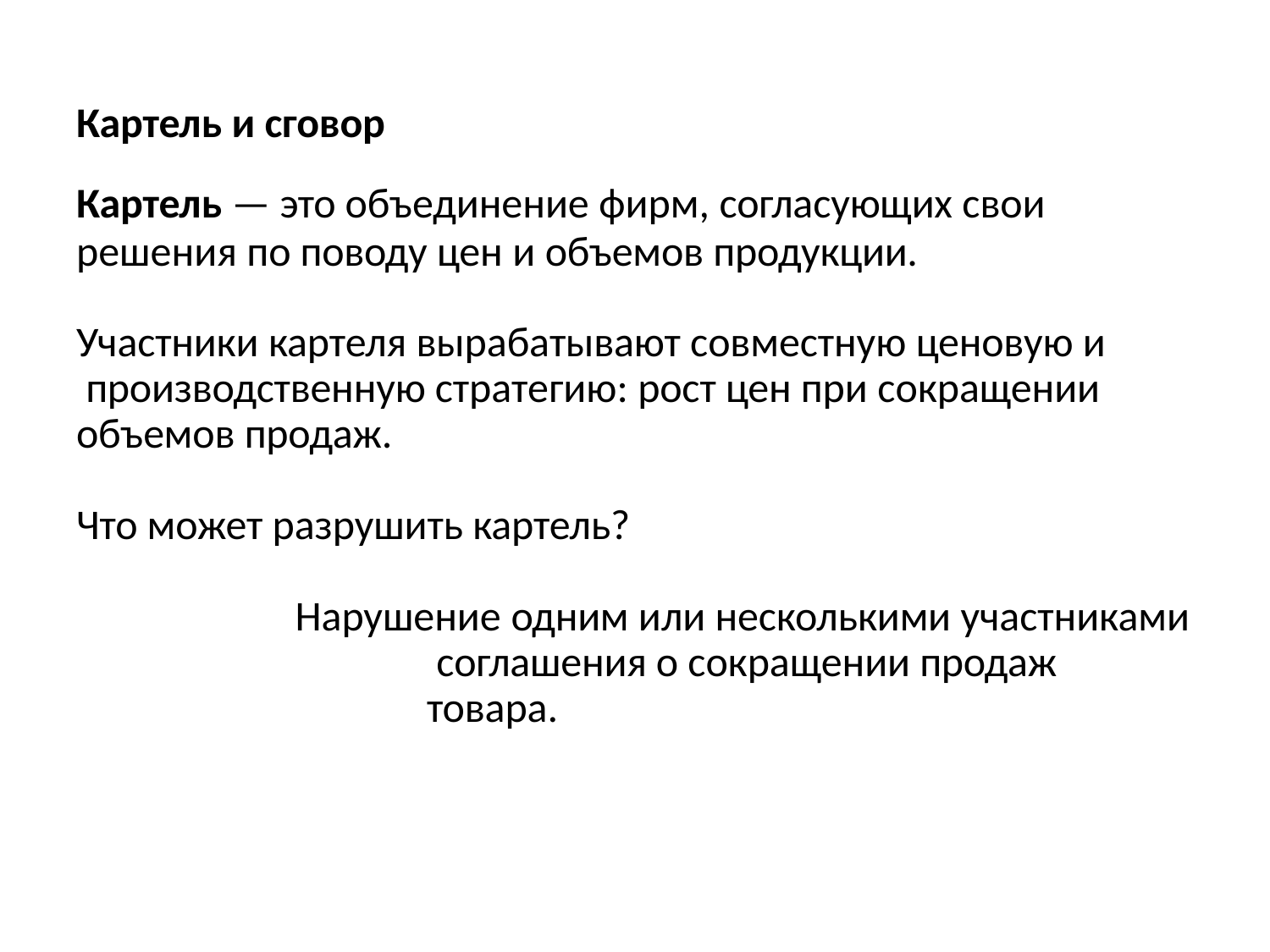

Картель и сговор
Картель — это объединение фирм, согласующих свои
решения по поводу цен и объемов продукции.

Участники картеля вырабатывают совместную ценовую и  производственную стратегию: рост цен при сокращении  объемов продаж.

Что может разрушить картель?

Нарушение одним или несколькими участниками  соглашения о сокращении продаж товара.